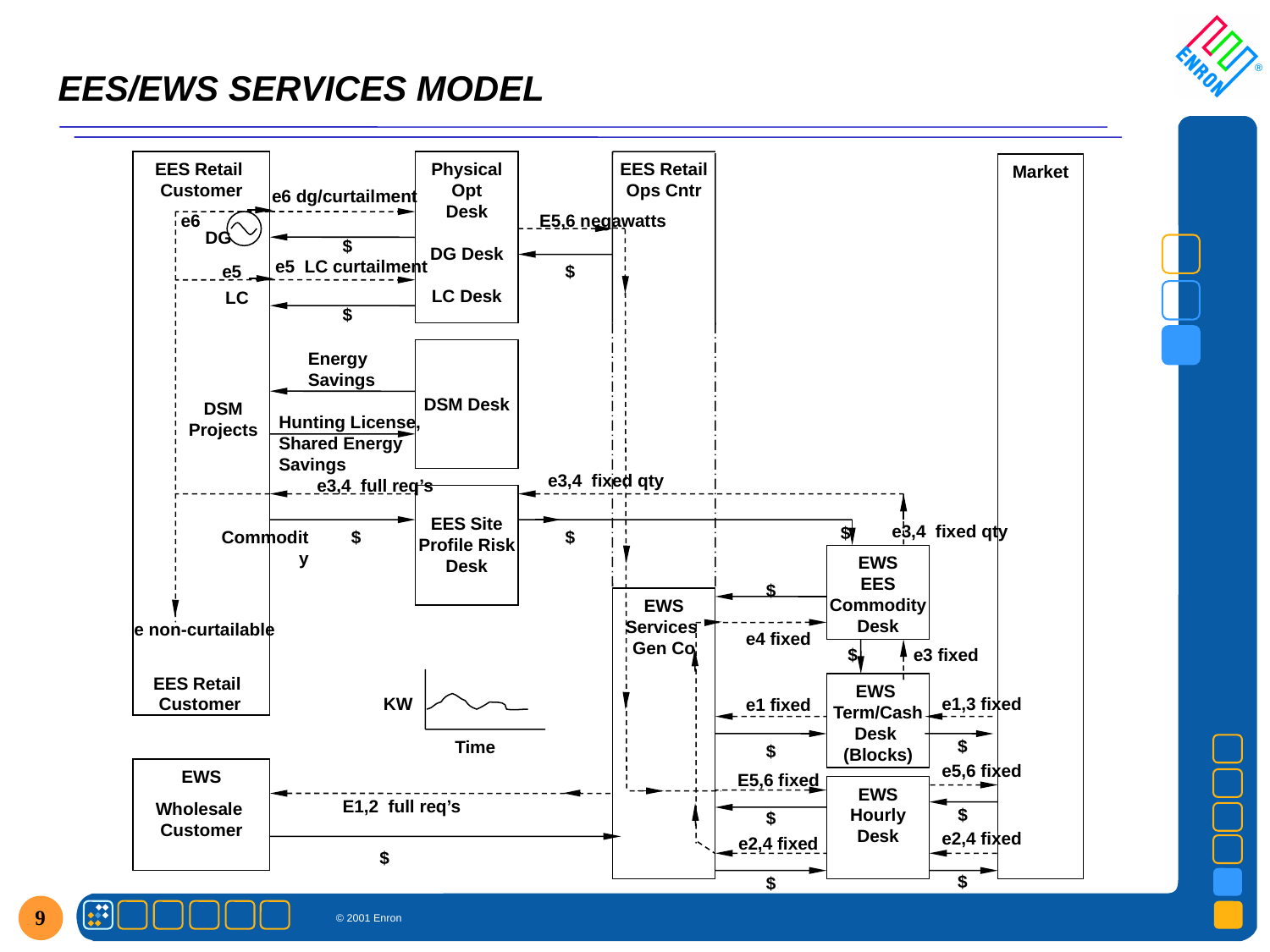

EES/EWS SERVICES MODEL
EES Retail
Customer
Physical
Opt
Desk

DG Desk

LC Desk
EES Retail
Ops Cntr

Market
e6 dg/curtailment
e6
E5,6 negawatts

DG

$

e5  LC curtailment
e5

$

LC

$

DSM Desk
Energy Savings
DSM
Projects

Hunting License, Shared Energy Savings

e3,4  fixed qty
e3,4  full req’s

EES Site
Profile Risk
Desk

e3,4  fixed qty
$
Commodity

$

$

EWS
EES
Commodity
Desk

$
EWS
Services
Gen Co

e non-curtailable
e4 fixed

$
e3 fixed

EES Retail Customer

KW

Time

EWS
Term/Cash
Desk
(Blocks)

e1,3 fixed
e1 fixed

$

$

e5,6 fixed
EWS
Wholesale
Customer
E5,6 fixed
EWS
Hourly
Desk

E1,2  full req’s

$
$

e2,4 fixed
e2,4 fixed

$

$
$

9